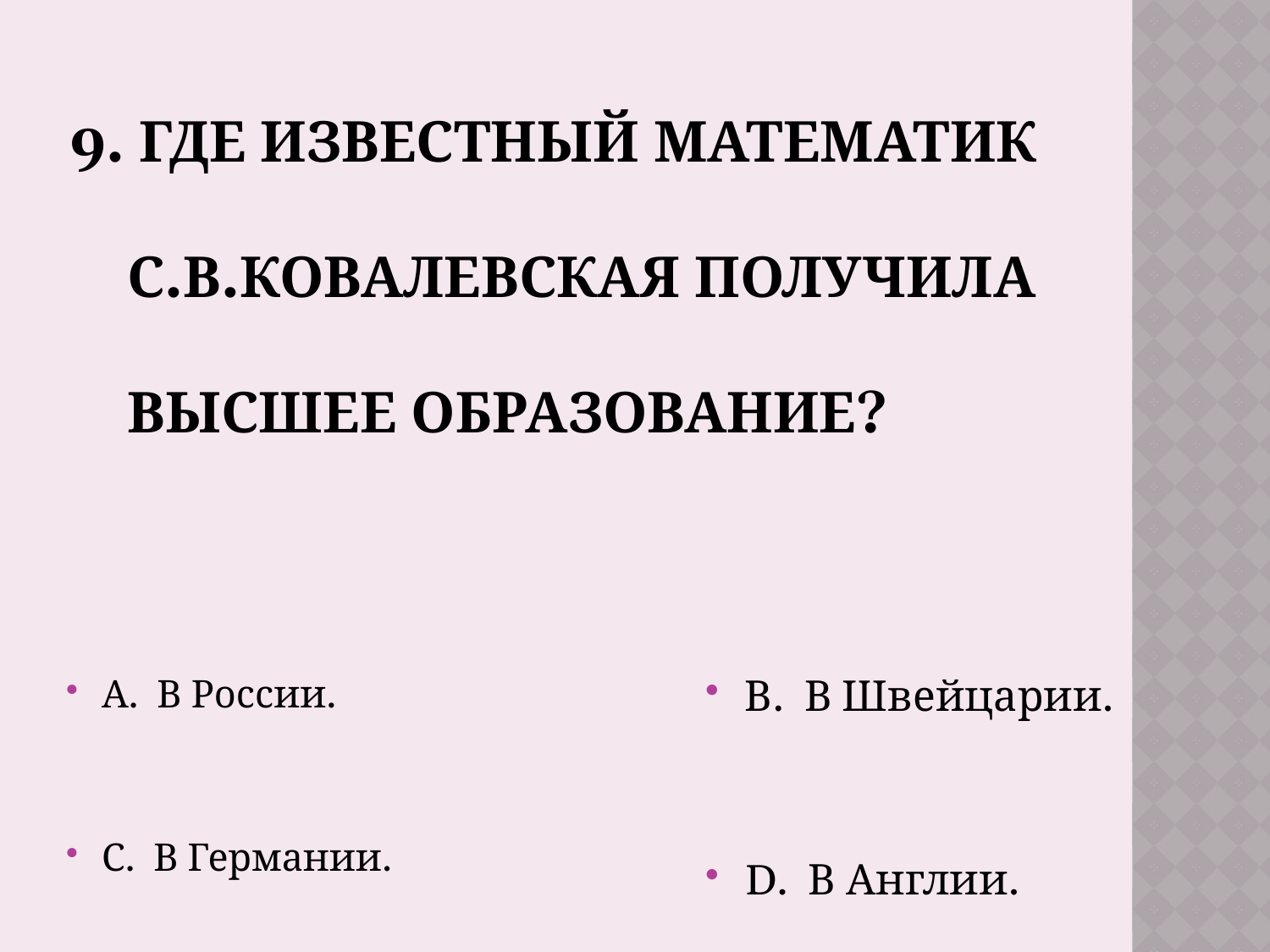

# 9. Где известный математик С.В.Ковалевская получила высшее образование?

А.  В России.

С.  В Германии.

В.  В Швейцарии.

D.  В Англии.